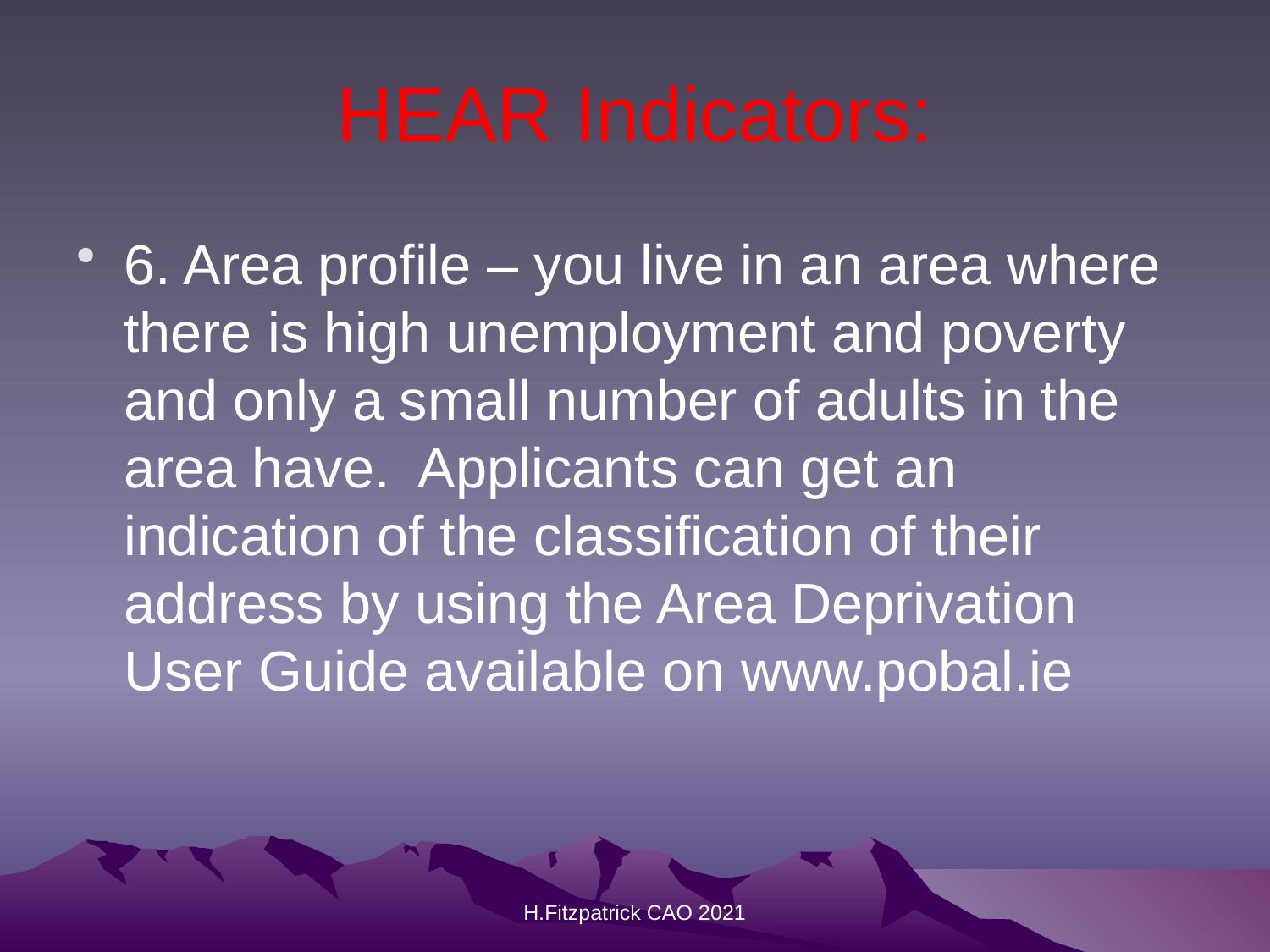

# HEAR Indicators:
6. Area profile – you live in an area where there is high unemployment and poverty and only a small number of adults in the area have.  Applicants can get an indication of the classification of their address by using the Area Deprivation User Guide available on www.pobal.ie
H.Fitzpatrick CAO 2021